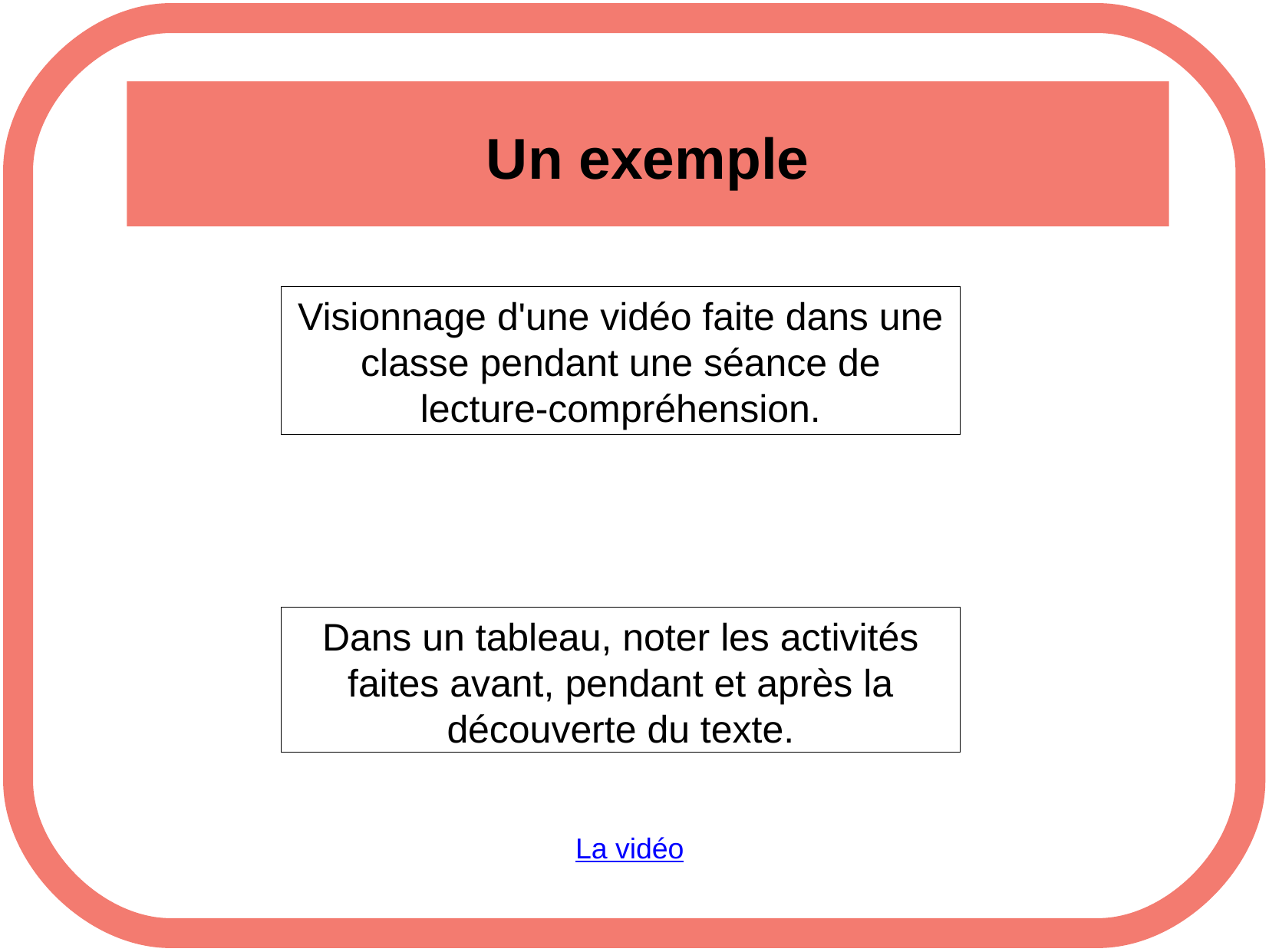

Un exemple
Visionnage d'une vidéo faite dans une classe pendant une séance de lecture-compréhension.
Dans un tableau, noter les activités faites avant, pendant et après la découverte du texte.
La vidéo